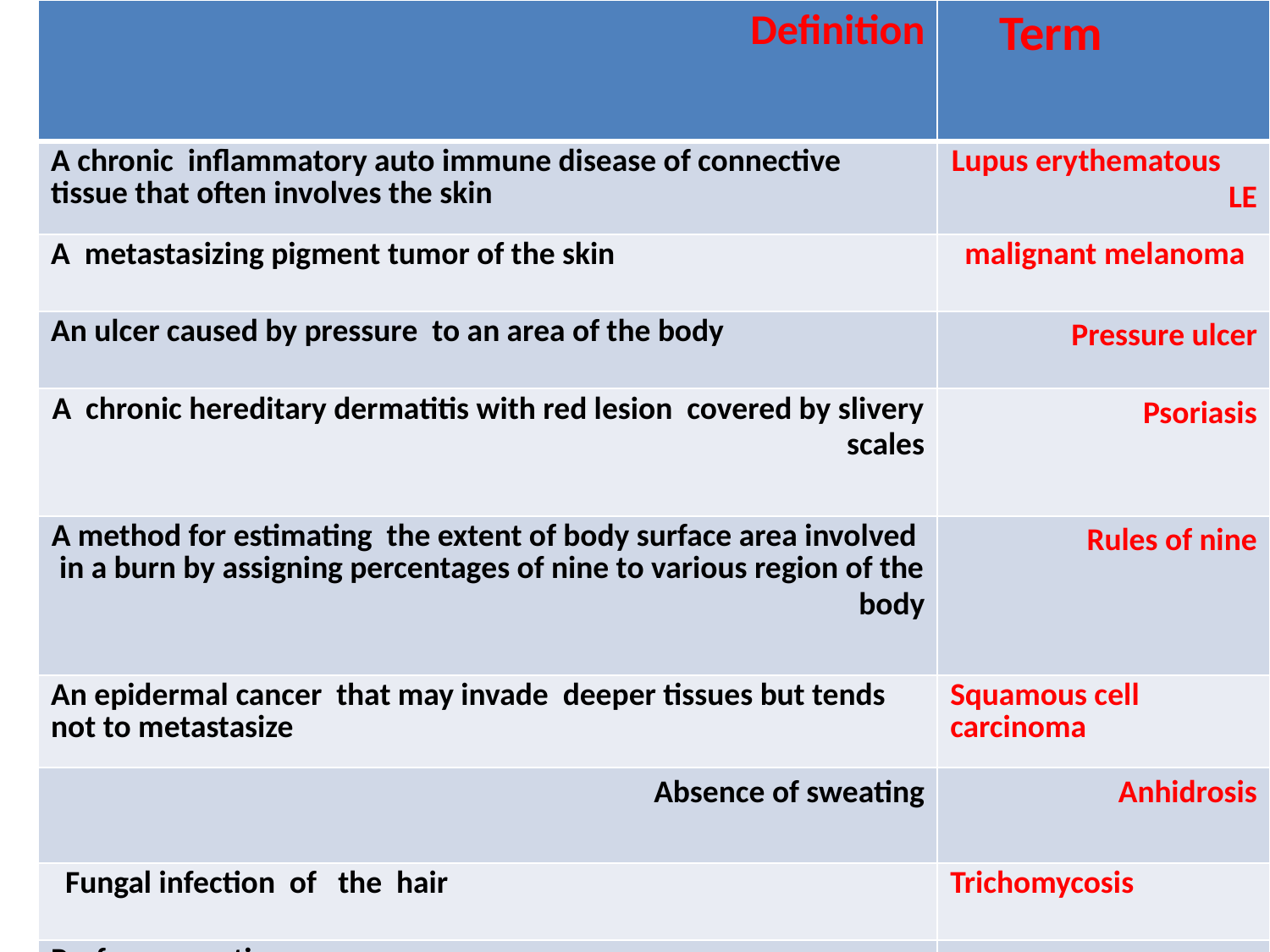

| Definition | Term |
| --- | --- |
| A chronic inflammatory auto immune disease of connective tissue that often involves the skin | Lupus erythematous LE |
| A metastasizing pigment tumor of the skin | malignant melanoma |
| An ulcer caused by pressure to an area of the body | Pressure ulcer |
| A chronic hereditary dermatitis with red lesion covered by slivery scales | Psoriasis |
| A method for estimating the extent of body surface area involved in a burn by assigning percentages of nine to various region of the body | Rules of nine |
| An epidermal cancer that may invade deeper tissues but tends not to metastasize | Squamous cell carcinoma |
| Absence of sweating | Anhidrosis |
| Fungal infection of the hair | Trichomycosis |
| Profuse sweating | Diaphoresis |
| Collection of blood under the skin | Ecchymosis |